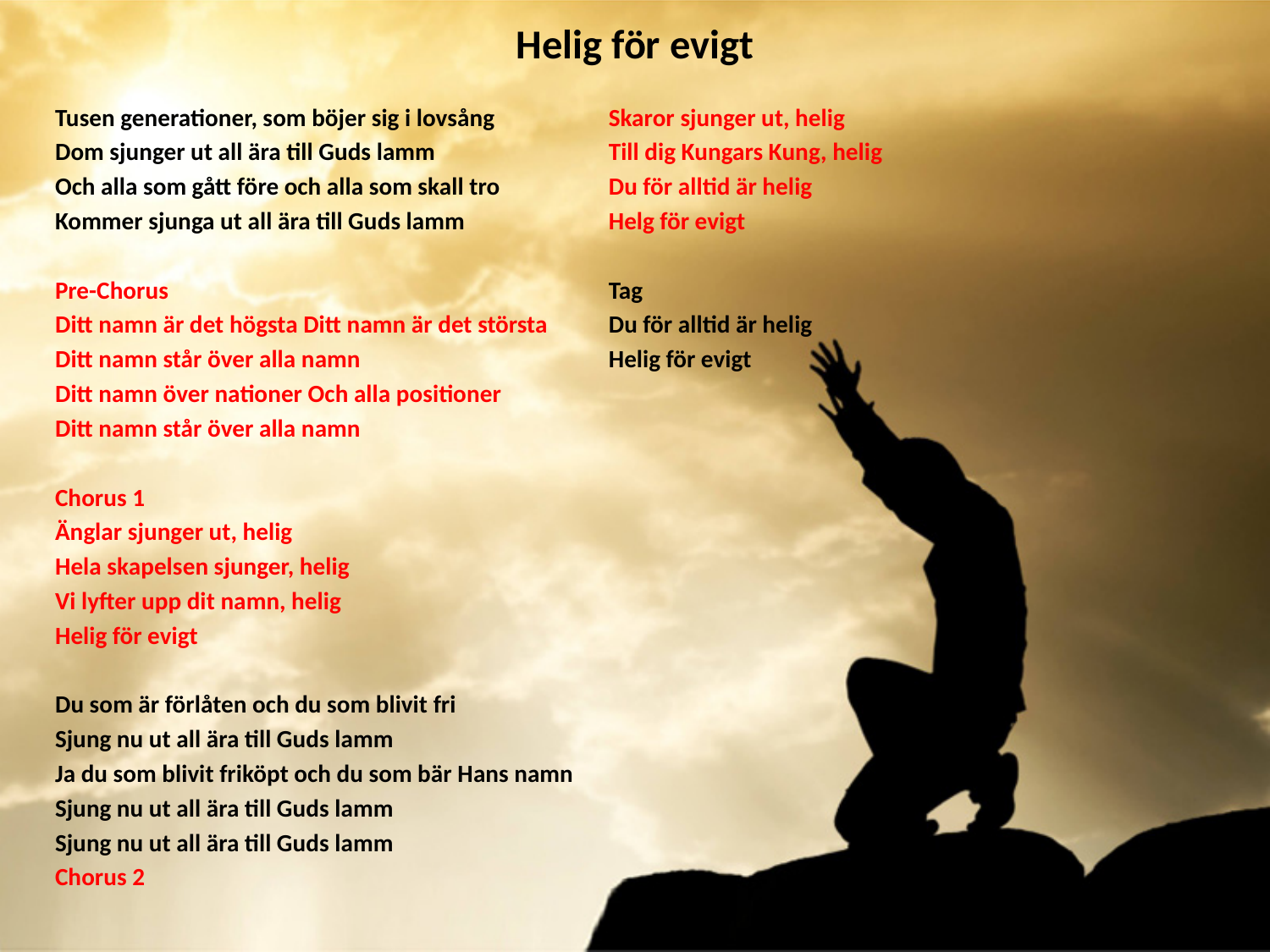

# Helig för evigt
Tusen generationer, som böjer sig i lovsång
Dom sjunger ut all ära till Guds lamm
Och alla som gått före och alla som skall tro
Kommer sjunga ut all ära till Guds lamm

Pre-Chorus
Ditt namn är det högsta Ditt namn är det största
Ditt namn står över alla namn
Ditt namn över nationer Och alla positioner
Ditt namn står över alla namn

Chorus 1
Änglar sjunger ut, helig
Hela skapelsen sjunger, helig
Vi lyfter upp dit namn, helig
Helig för evigt

Du som är förlåten och du som blivit fri
Sjung nu ut all ära till Guds lamm
Ja du som blivit friköpt och du som bär Hans namn
Sjung nu ut all ära till Guds lamm
Sjung nu ut all ära till Guds lamm
Chorus 2
Skaror sjunger ut, helig
Till dig Kungars Kung, helig
Du för alltid är helig
Helg för evigt

Tag
Du för alltid är helig
Helig för evigt